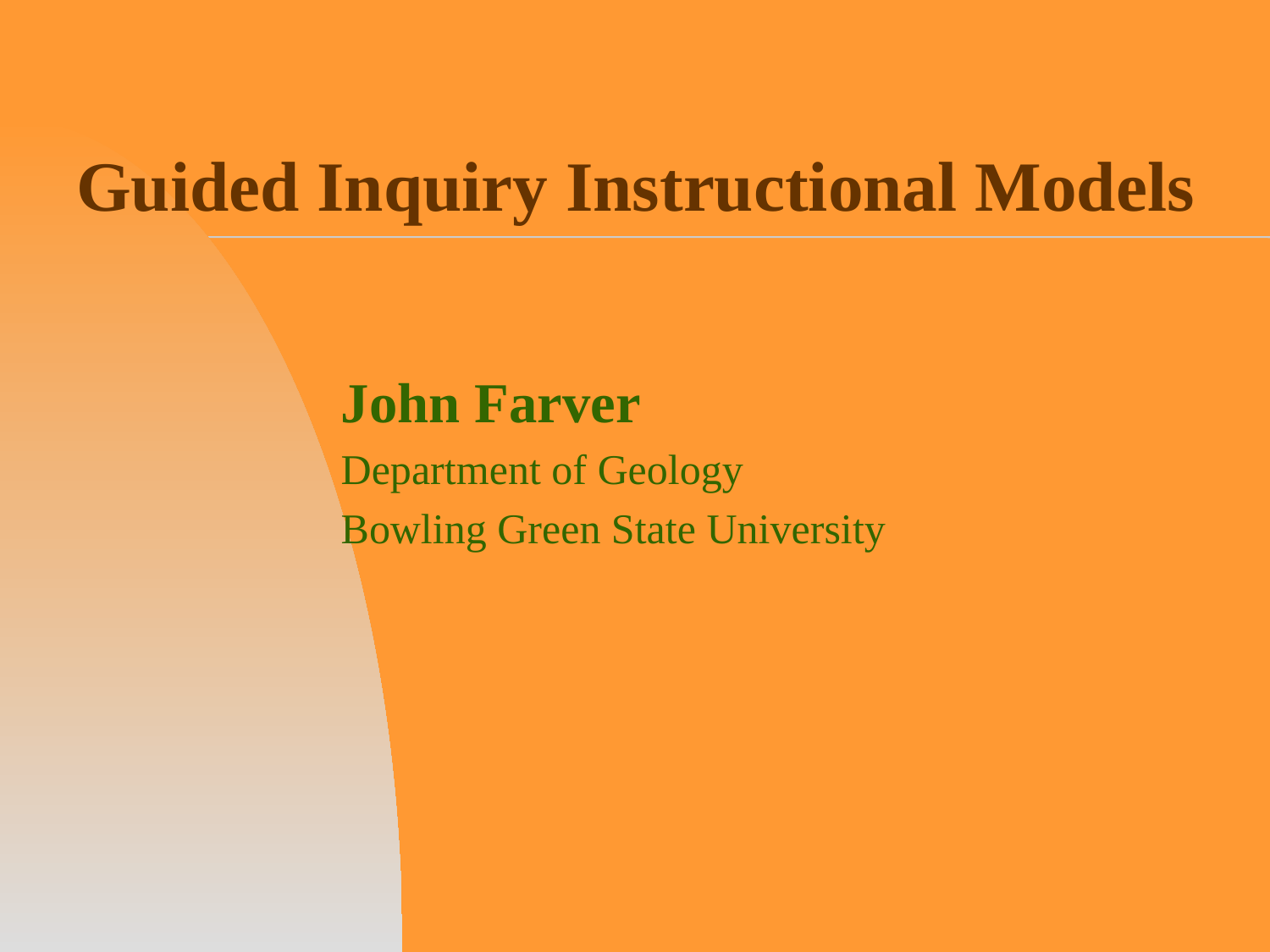

# Guided Inquiry Instructional Models
John Farver
Department of Geology
Bowling Green State University